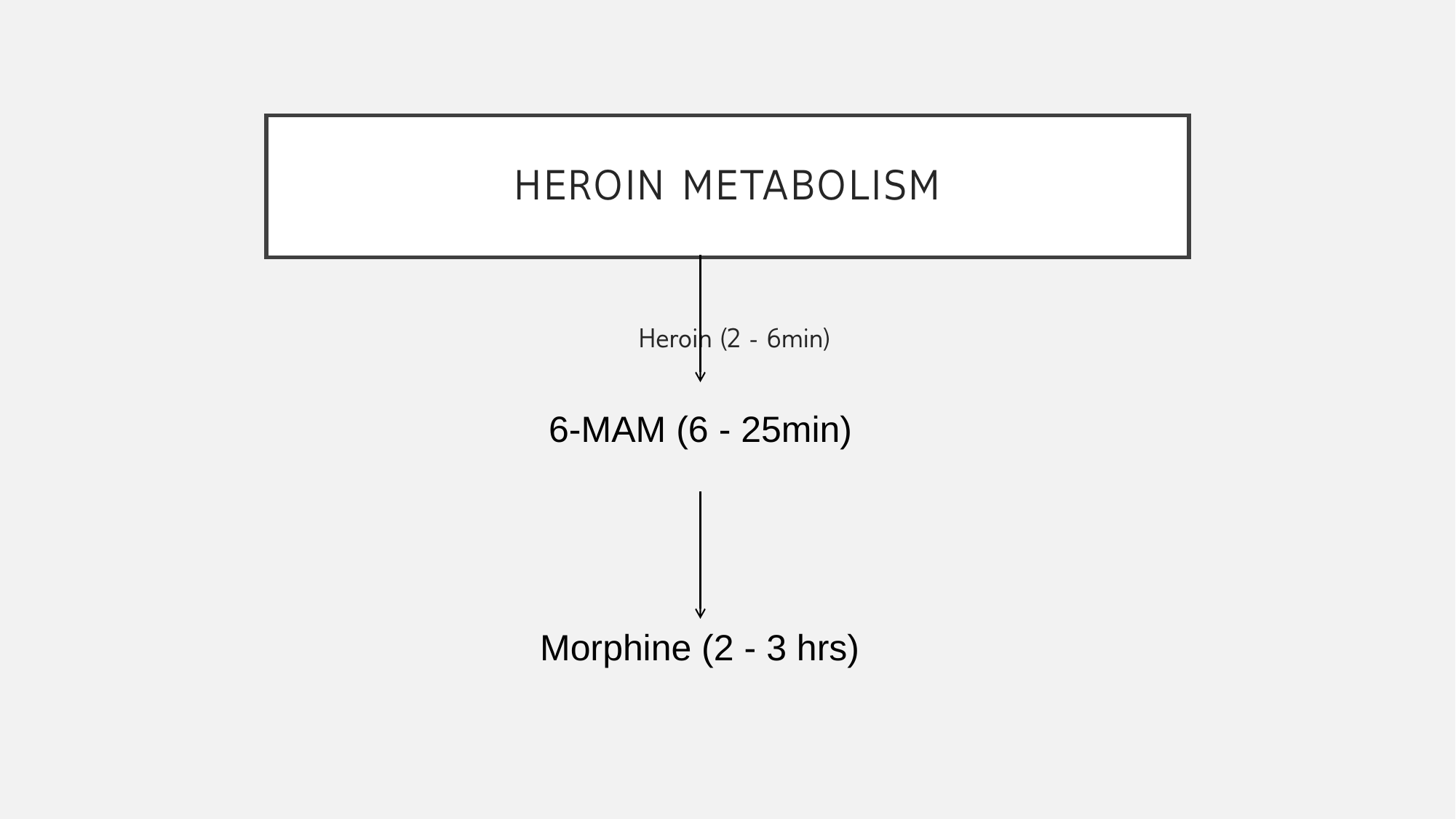

# Heroin Metabolism
Heroin (2 - 6min)
6-MAM (6 - 25min)
Morphine (2 - 3 hrs)